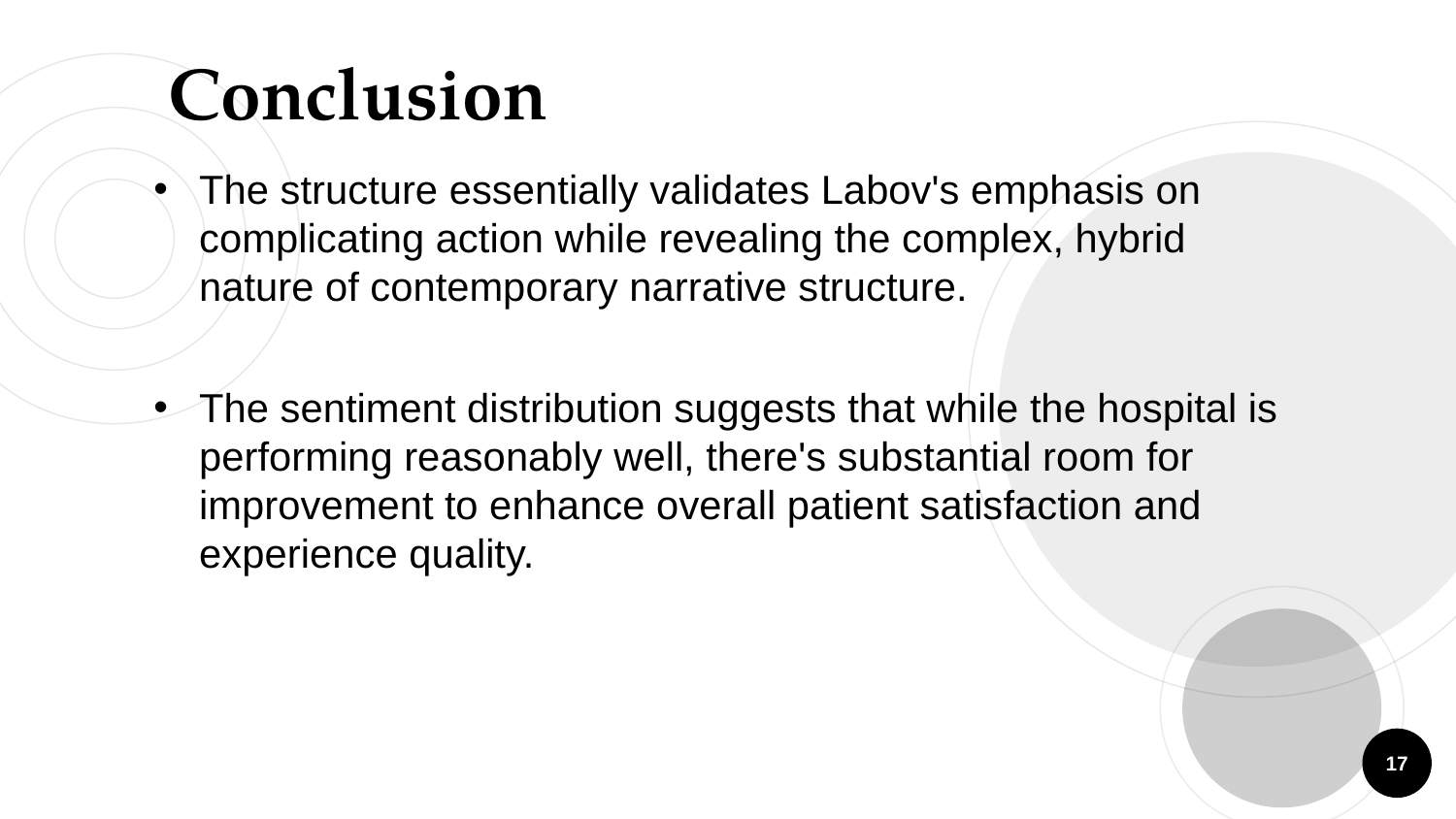

# Conclusion
The structure essentially validates Labov's emphasis on complicating action while revealing the complex, hybrid nature of contemporary narrative structure.

The sentiment distribution suggests that while the hospital is performing reasonably well, there's substantial room for improvement to enhance overall patient satisfaction and experience quality.

17